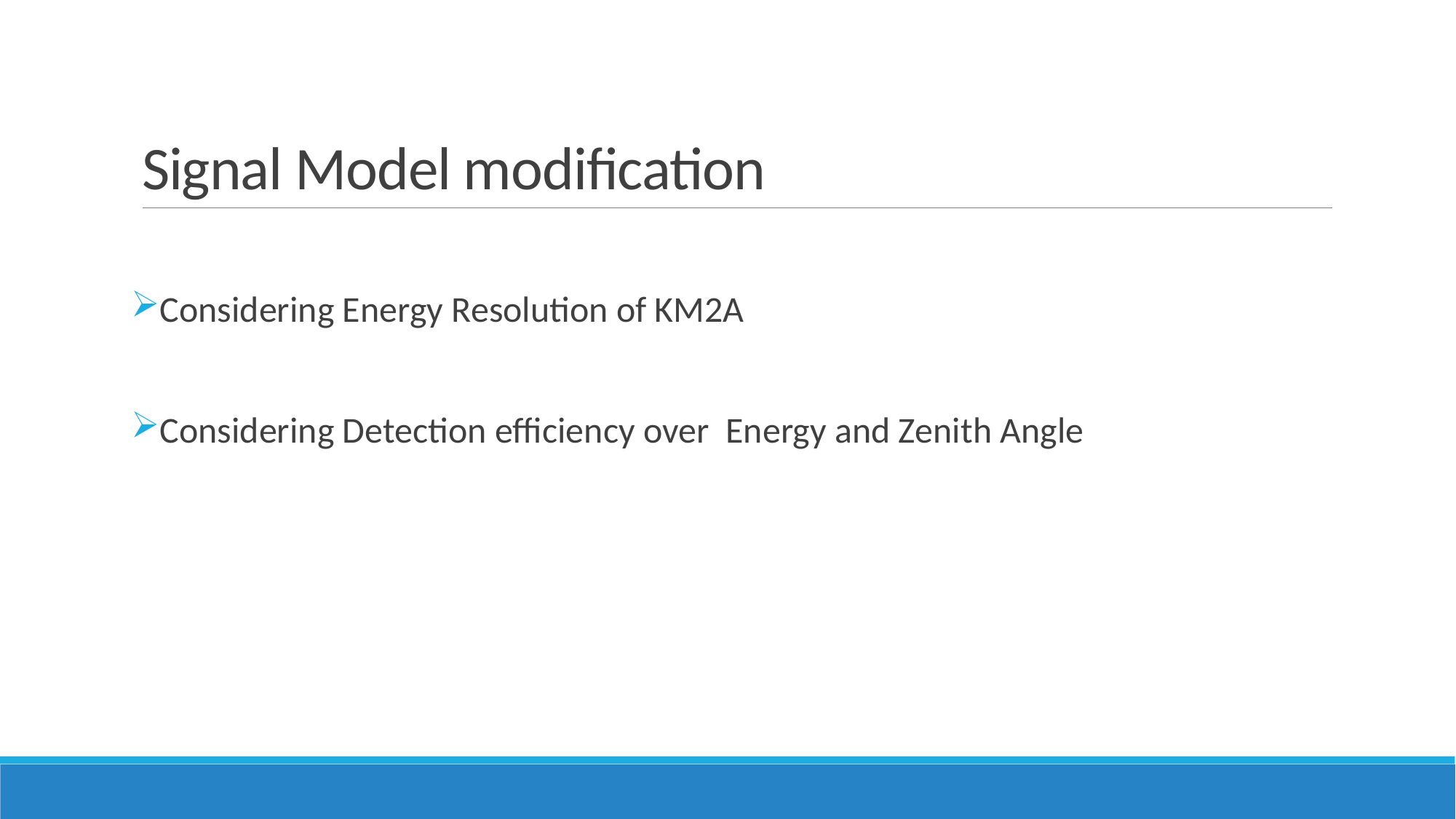

# Signal Model modification

Considering Energy Resolution of KM2A

Considering Detection efficiency over  Energy and Zenith Angle

13